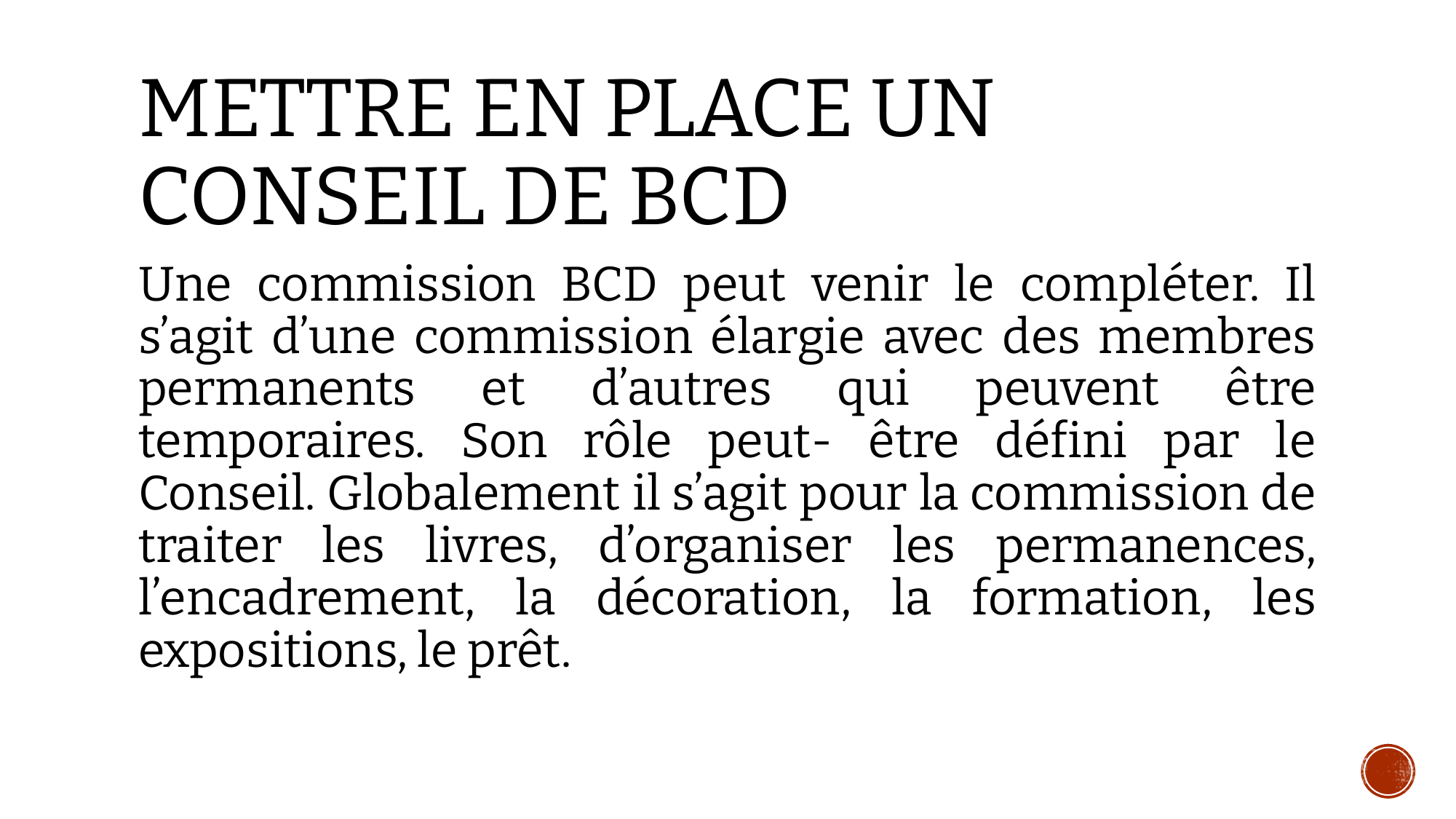

# Mettre en place un conseil de BCD
Une commission BCD peut venir le compléter. Il s’agit d’une commission élargie avec des membres permanents et d’autres qui peuvent être temporaires. Son rôle peut- être défini par le Conseil. Globalement il s’agit pour la commission de traiter les livres, d’organiser les permanences, l’encadrement, la décoration, la formation, les expositions, le prêt.